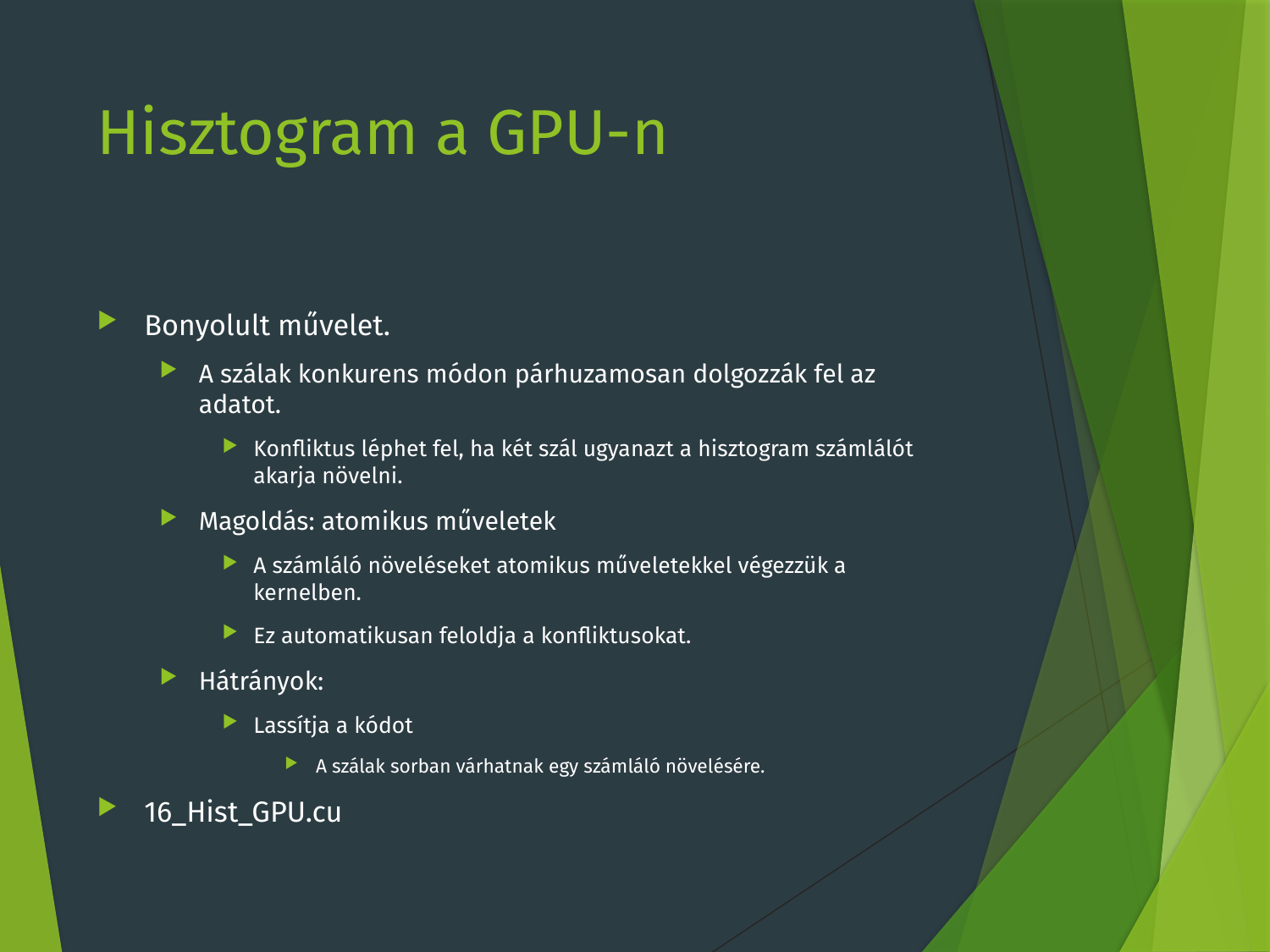

# Hisztogram a GPU-n
Bonyolult művelet.
A szálak konkurens módon párhuzamosan dolgozzák fel az adatot.
Konfliktus léphet fel, ha két szál ugyanazt a hisztogram számlálót akarja növelni.
Magoldás: atomikus műveletek
A számláló növeléseket atomikus műveletekkel végezzük a kernelben.
Ez automatikusan feloldja a konfliktusokat.
Hátrányok:
Lassítja a kódot
A szálak sorban várhatnak egy számláló növelésére.
16_Hist_GPU.cu